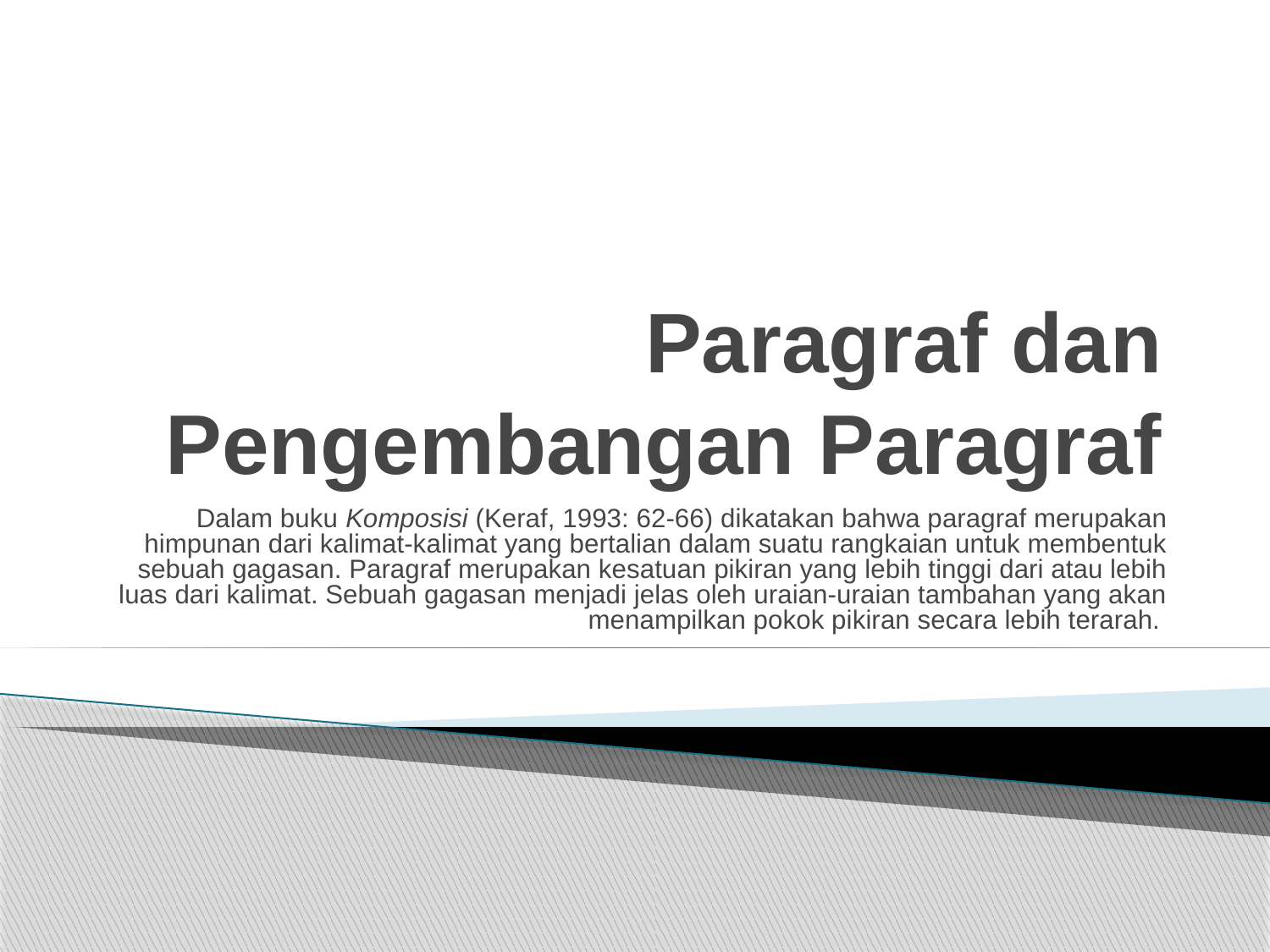

# Paragraf dan Pengembangan Paragraf
Dalam buku Komposisi (Keraf, 1993: 62-66) dikatakan bahwa paragraf merupakan himpunan dari kalimat-kalimat yang bertalian dalam suatu rangkaian untuk membentuk sebuah gagasan. Paragraf merupakan kesatuan pikiran yang lebih tinggi dari atau lebih luas dari kalimat. Sebuah gagasan menjadi jelas oleh uraian-uraian tambahan yang akan menampilkan pokok pikiran secara lebih terarah.